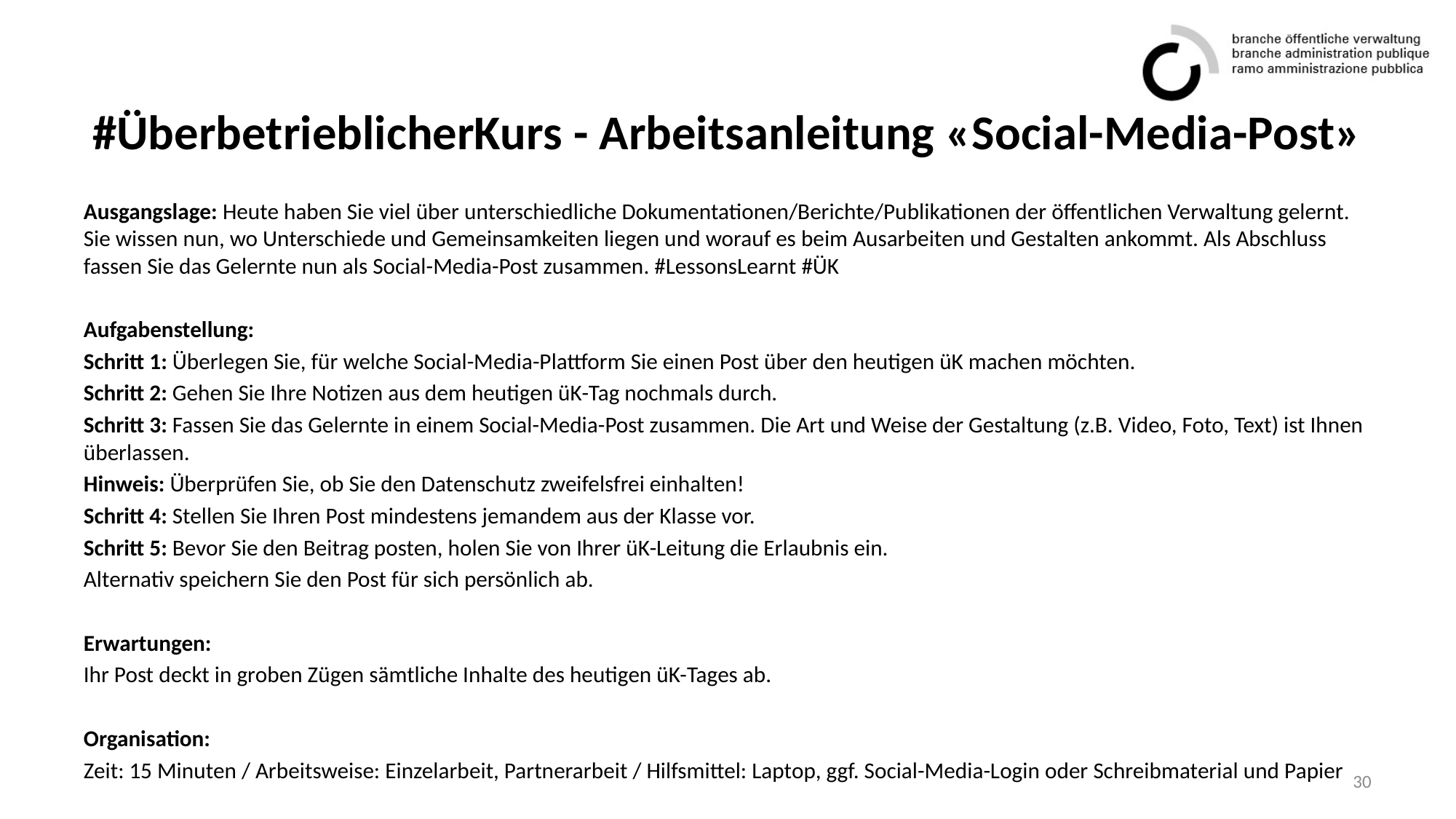

# #ÜberbetrieblicherKurs - Arbeitsanleitung «Social-Media-Post»
Ausgangslage: Heute haben Sie viel über unterschiedliche Dokumentationen/Berichte/Publikationen der öffentlichen Verwaltung gelernt. Sie wissen nun, wo Unterschiede und Gemeinsamkeiten liegen und worauf es beim Ausarbeiten und Gestalten ankommt. Als Abschluss fassen Sie das Gelernte nun als Social-Media-Post zusammen. #LessonsLearnt #ÜK

Aufgabenstellung:
Schritt 1: Überlegen Sie, für welche Social-Media-Plattform Sie einen Post über den heutigen üK machen möchten.
Schritt 2: Gehen Sie Ihre Notizen aus dem heutigen üK-Tag nochmals durch.
Schritt 3: Fassen Sie das Gelernte in einem Social-Media-Post zusammen. Die Art und Weise der Gestaltung (z.B. Video, Foto, Text) ist Ihnen überlassen.
Hinweis: Überprüfen Sie, ob Sie den Datenschutz zweifelsfrei einhalten!
Schritt 4: Stellen Sie Ihren Post mindestens jemandem aus der Klasse vor.
Schritt 5: Bevor Sie den Beitrag posten, holen Sie von Ihrer üK-Leitung die Erlaubnis ein.
Alternativ speichern Sie den Post für sich persönlich ab.

Erwartungen:
Ihr Post deckt in groben Zügen sämtliche Inhalte des heutigen üK-Tages ab.

Organisation:
Zeit: 15 Minuten / Arbeitsweise: Einzelarbeit, Partnerarbeit / Hilfsmittel: Laptop, ggf. Social-Media-Login oder Schreibmaterial und Papier

30